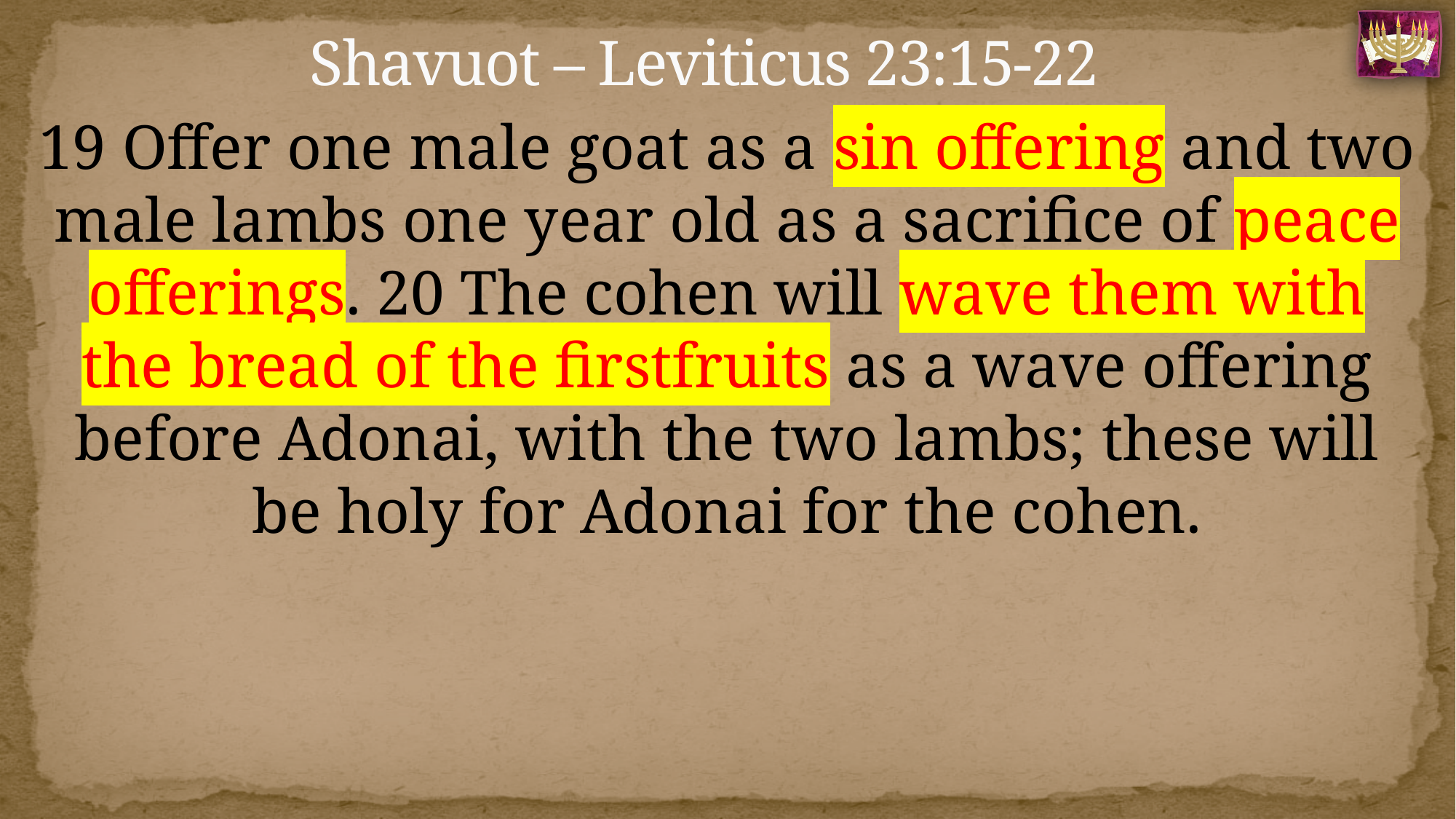

# Shavuot – Leviticus 23:15-22
19 Offer one male goat as a sin offering and two male lambs one year old as a sacrifice of peace offerings. 20 The cohen will wave them with the bread of the firstfruits as a wave offering before Adonai, with the two lambs; these will be holy for Adonai for the cohen.